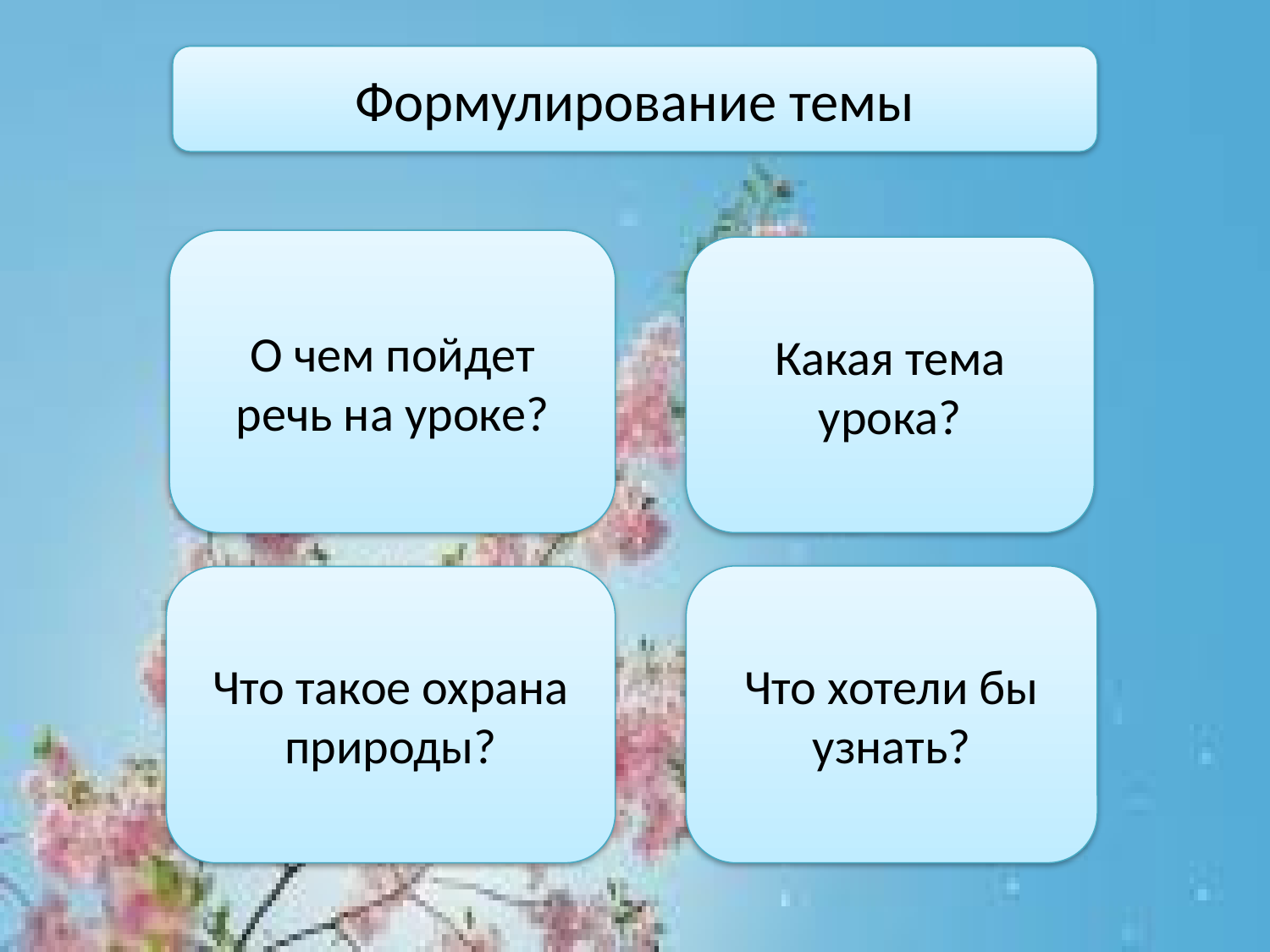

Формулирование темы
О чем пойдет речь на уроке?
Какая тема урока?
Что хотели бы узнать?
Что такое охрана природы?